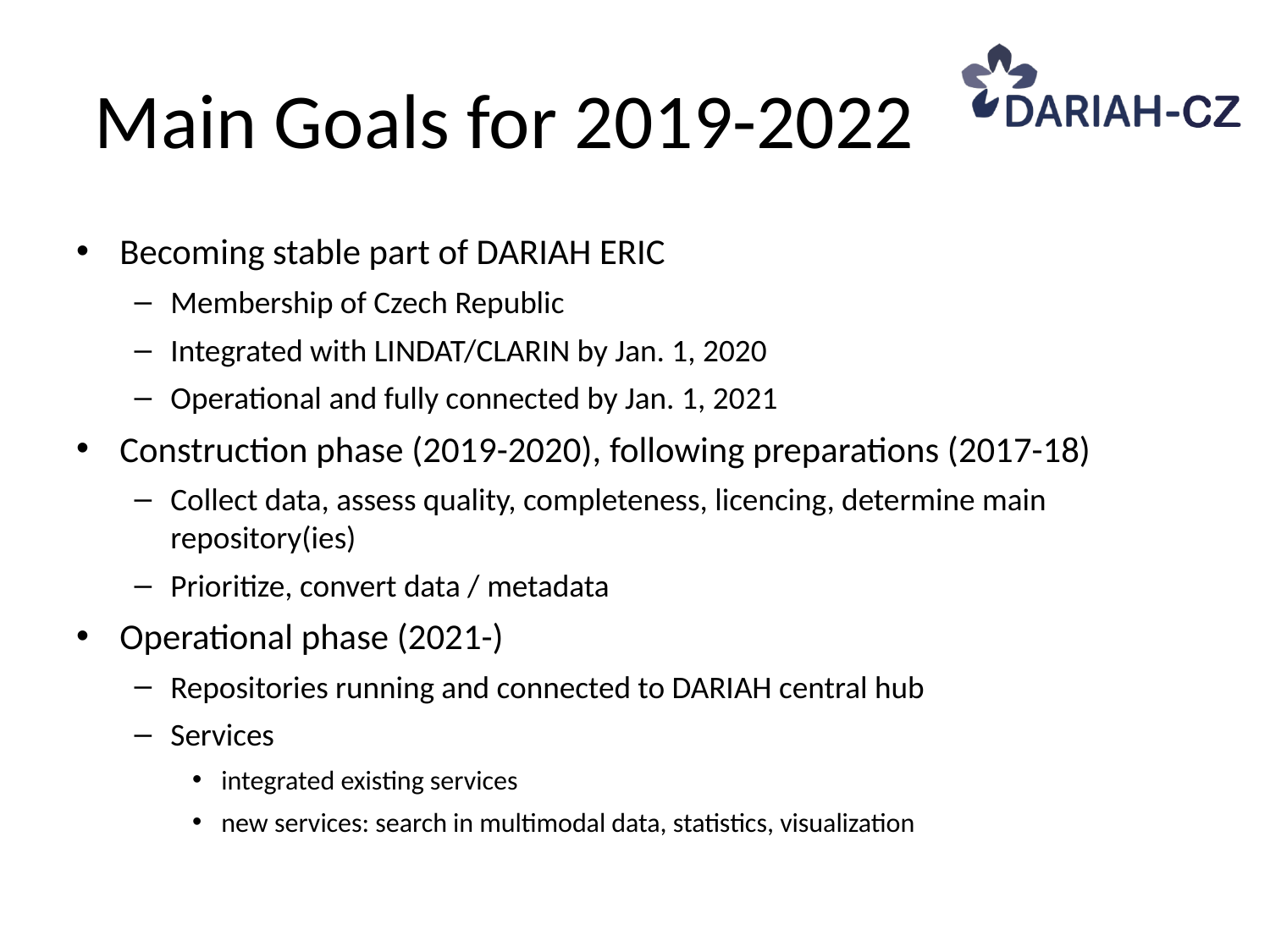

# Main Goals for 2019-2022
Becoming stable part of DARIAH ERIC
Membership of Czech Republic
Integrated with LINDAT/CLARIN by Jan. 1, 2020
Operational and fully connected by Jan. 1, 2021
Construction phase (2019-2020), following preparations (2017-18)
Collect data, assess quality, completeness, licencing, determine main repository(ies)
Prioritize, convert data / metadata
Operational phase (2021-)
Repositories running and connected to DARIAH central hub
Services
integrated existing services
new services: search in multimodal data, statistics, visualization